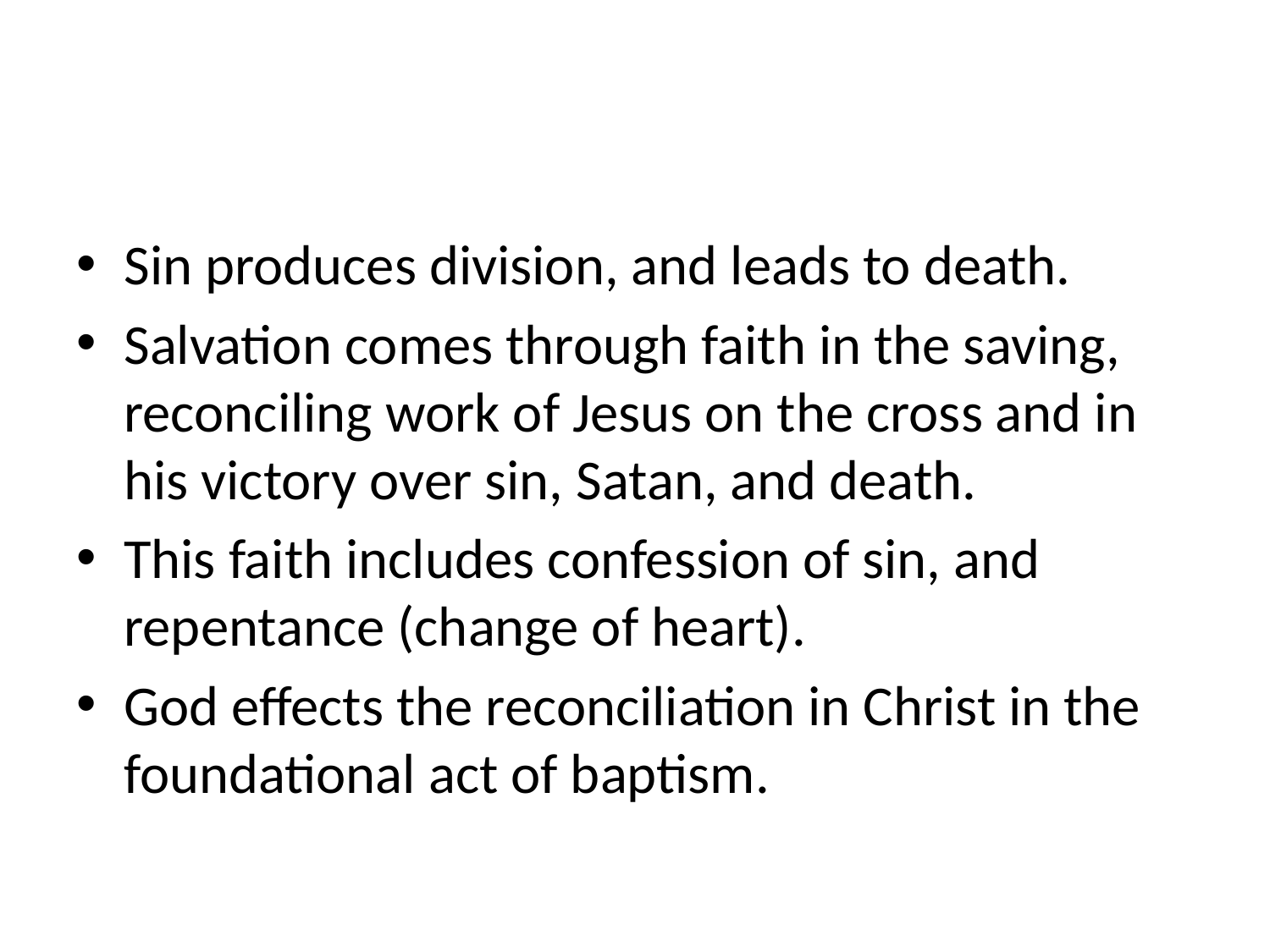

#
Sin produces division, and leads to death.
Salvation comes through faith in the saving, reconciling work of Jesus on the cross and in his victory over sin, Satan, and death.
This faith includes confession of sin, and repentance (change of heart).
God effects the reconciliation in Christ in the foundational act of baptism.